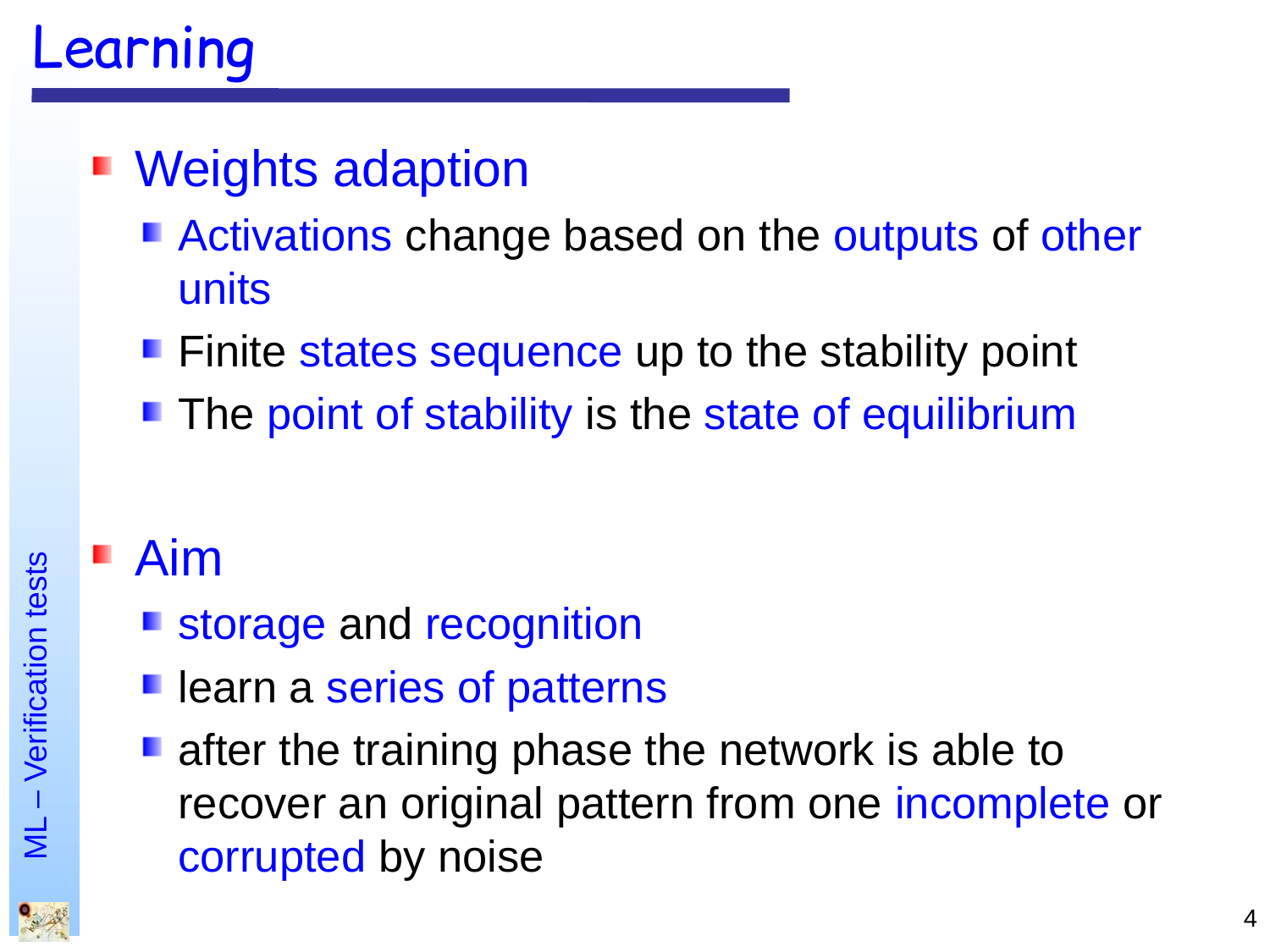

# Learning
Weights adaption
Activations change based on the outputs of other units
Finite states sequence up to the stability point
The point of stability is the state of equilibrium

Aim
storage and recognition
learn a series of patterns
after the training phase the network is able to recover an original pattern from one incomplete or corrupted by noise
4